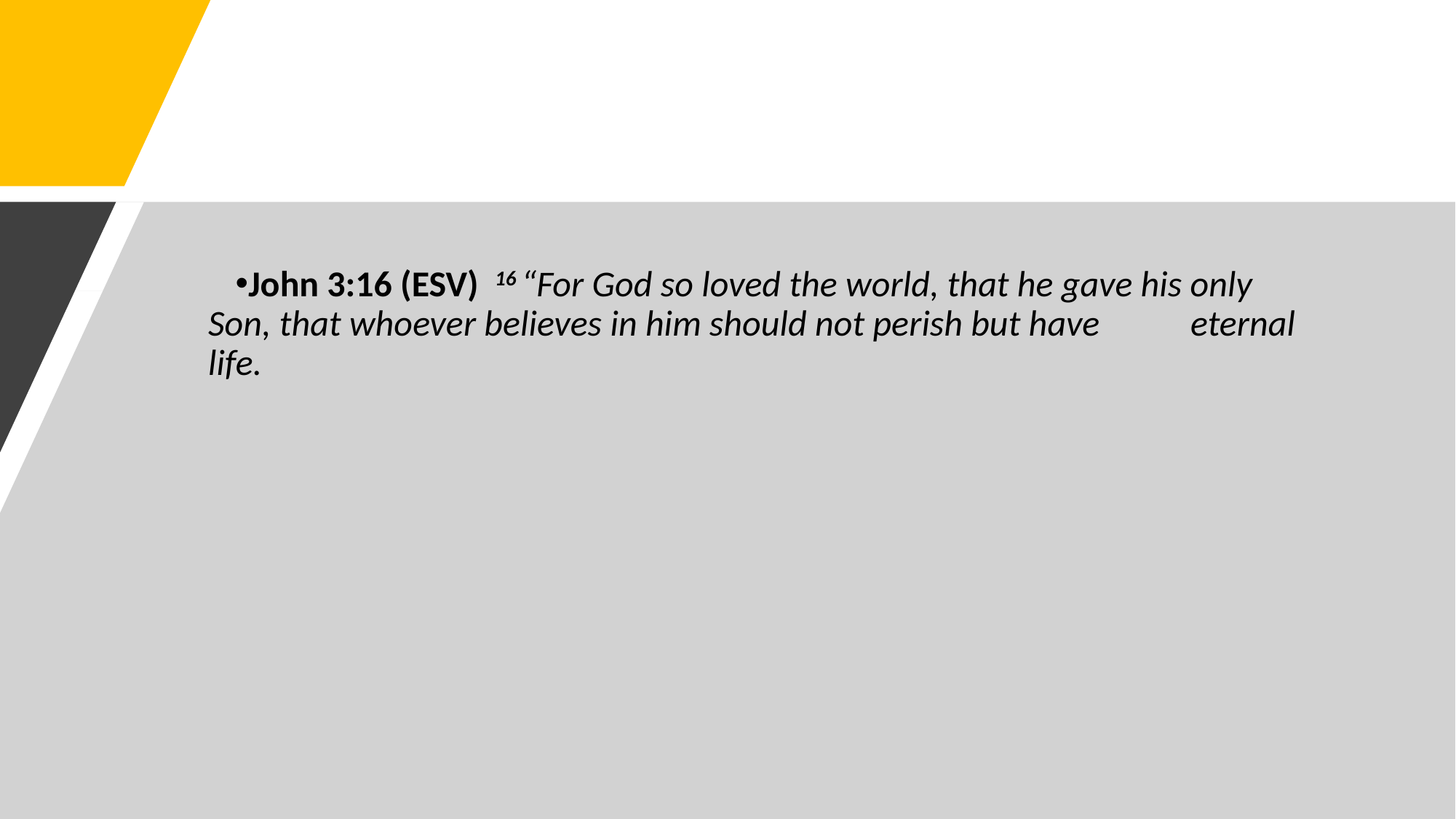

#

John 3:16 (ESV)  16 “For God so loved the world, that he gave his only 	Son, that whoever believes in him should not perish but have 	eternal life.